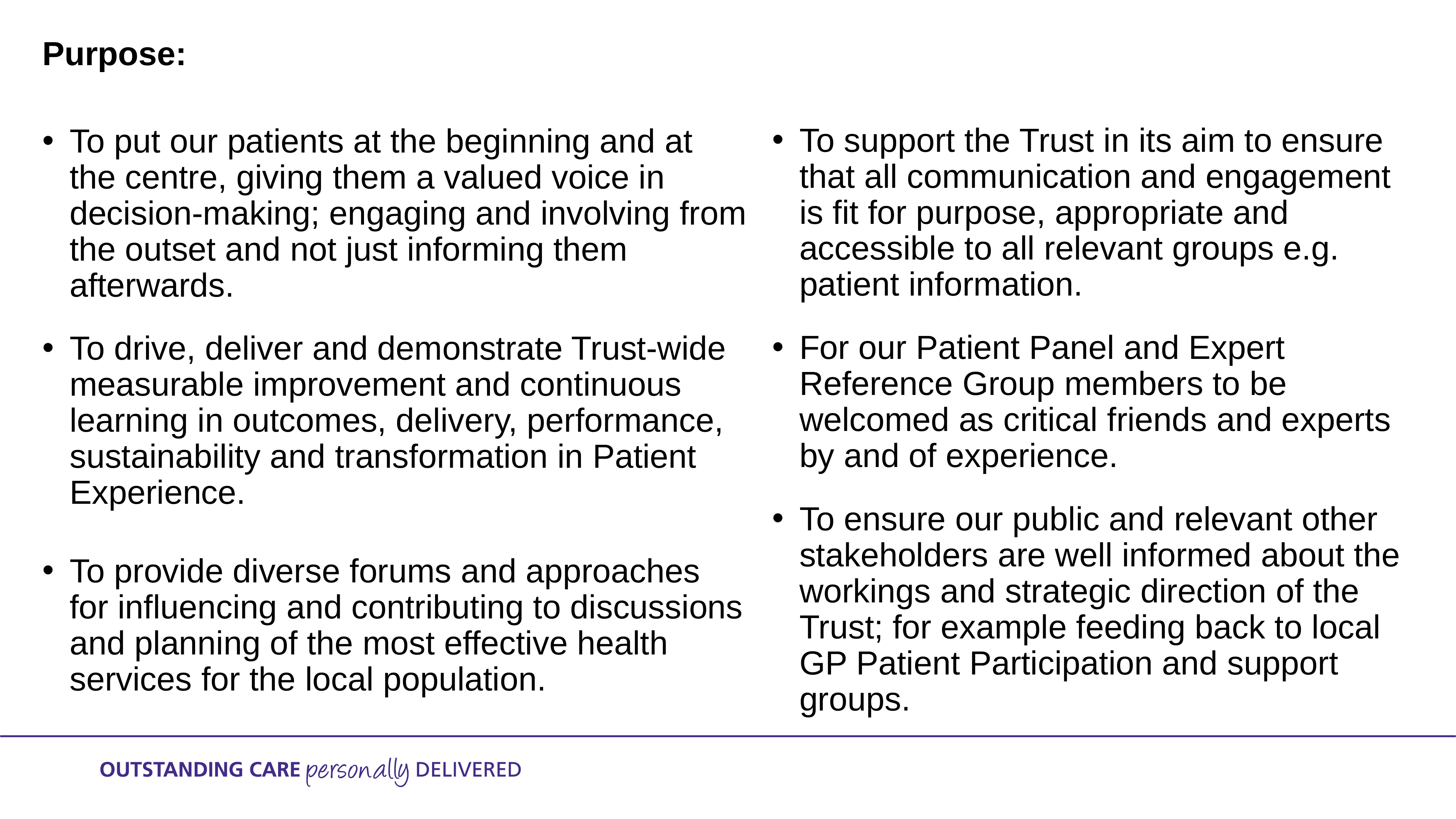

Purpose:

To put our patients at the beginning and at the centre, giving them a valued voice in decision-making; engaging and involving from the outset and not just informing them afterwards.
To drive, deliver and demonstrate Trust-wide measurable improvement and continuous learning in outcomes, delivery, performance, sustainability and transformation in Patient Experience.
To provide diverse forums and approaches  for influencing and contributing to discussions and planning of the most effective health services for the local population.

To support the Trust in its aim to ensure that all communication and engagement is fit for purpose, appropriate and accessible to all relevant groups e.g. patient information.
For our Patient Panel and Expert Reference Group members to be welcomed as critical friends and experts by and of experience.
To ensure our public and relevant other stakeholders are well informed about the workings and strategic direction of the Trust; for example feeding back to local GP Patient Participation and support groups.